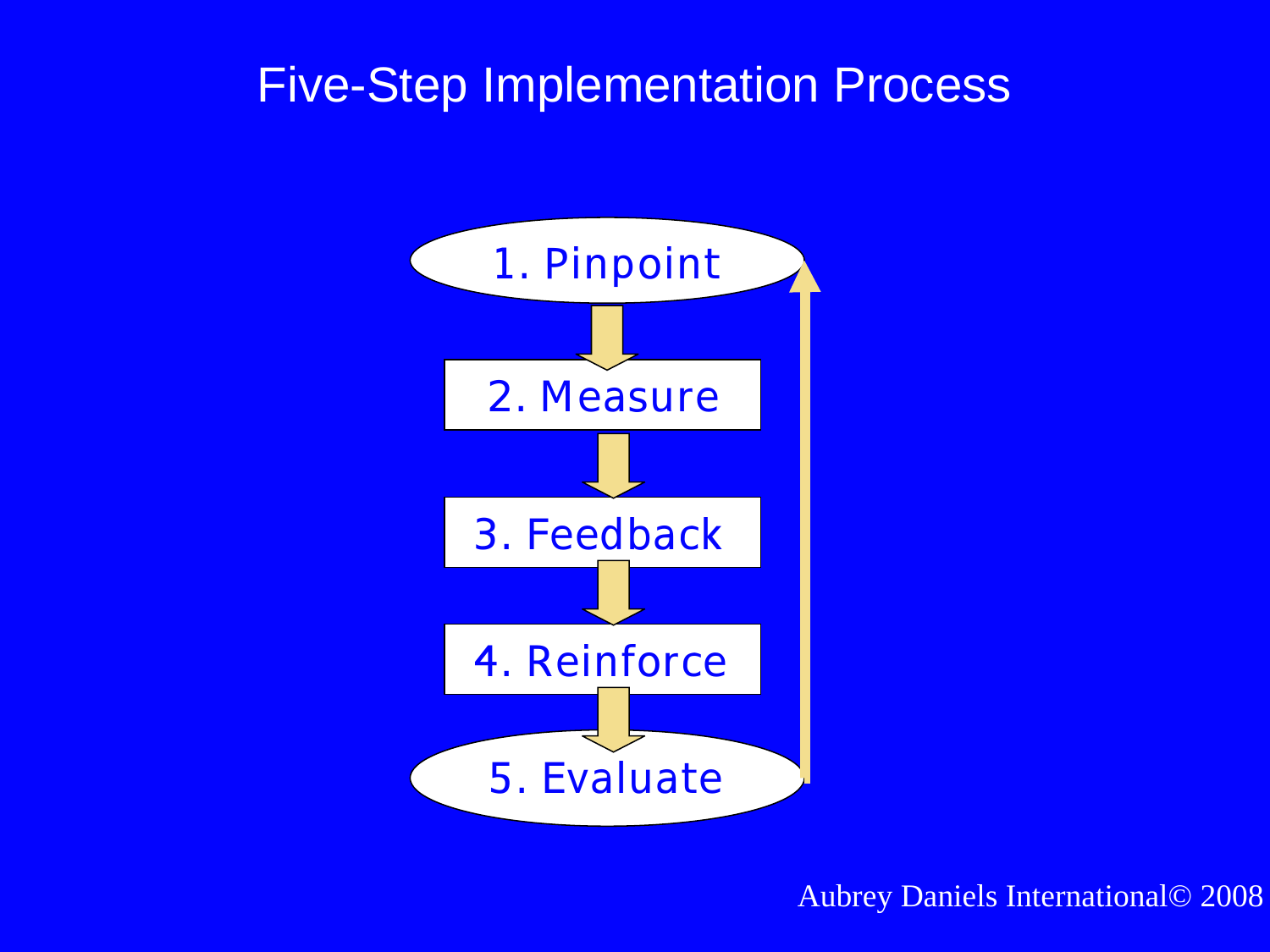

# Five-Step Implementation Process

1. Pinpoint

2. Measure

3. Feedback

4. Reinforce

5. Evaluate
Aubrey Daniels International© 2008